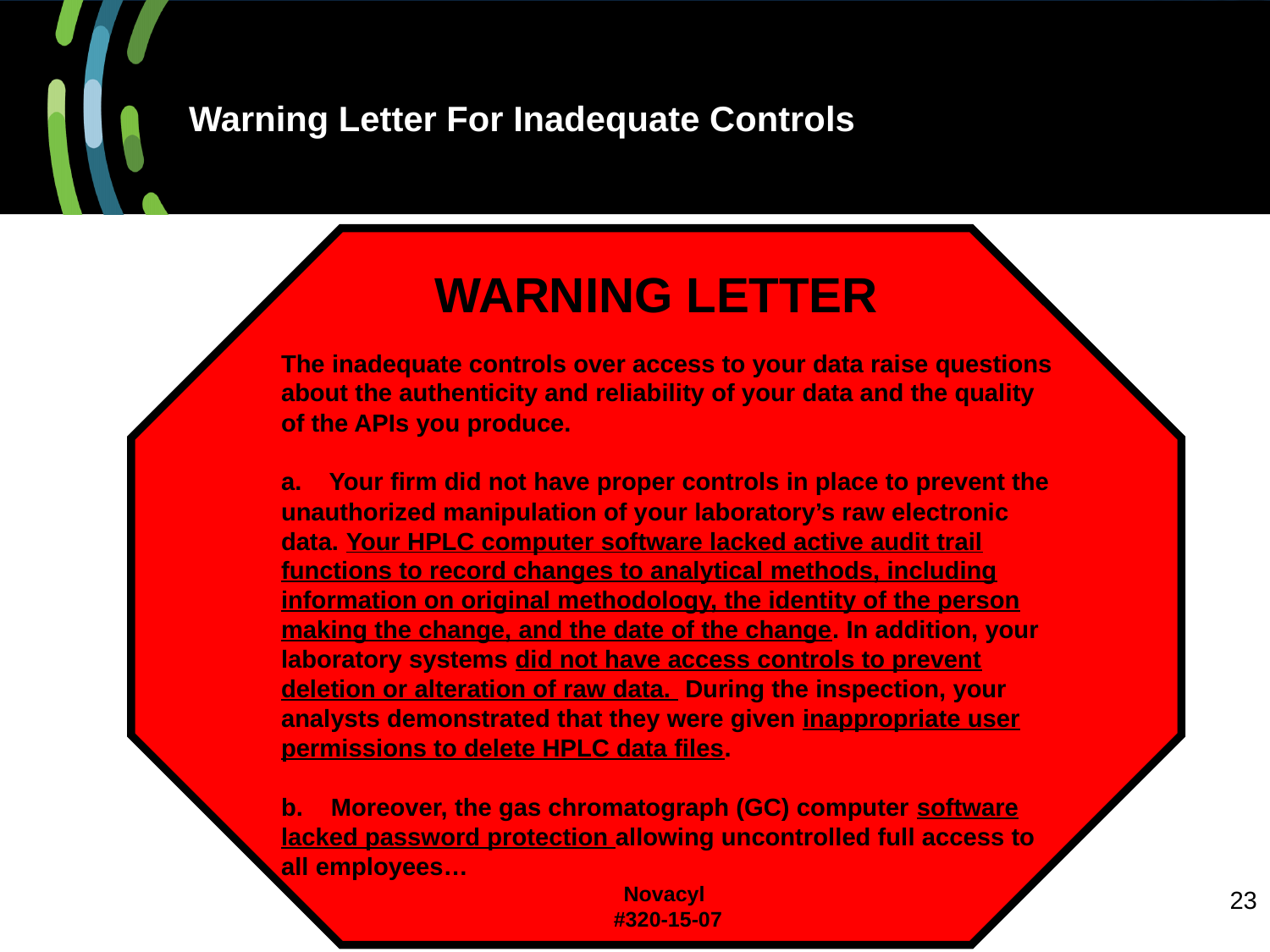

# Warning Letter For Inadequate Controls

WARNING LETTER

The inadequate controls over access to your data raise questions about the authenticity and reliability of your data and the quality of the APIs you produce.

a.    Your firm did not have proper controls in place to prevent the unauthorized manipulation of your laboratory’s raw electronic data. Your HPLC computer software lacked active audit trail functions to record changes to analytical methods, including information on original methodology, the identity of the person making the change, and the date of the change. In addition, your laboratory systems did not have access controls to prevent deletion or alteration of raw data.  During the inspection, your analysts demonstrated that they were given inappropriate user permissions to delete HPLC data files.

b.    Moreover, the gas chromatograph (GC) computer software lacked password protection allowing uncontrolled full access to all employees…
Novacyl
    #320-15-07

23